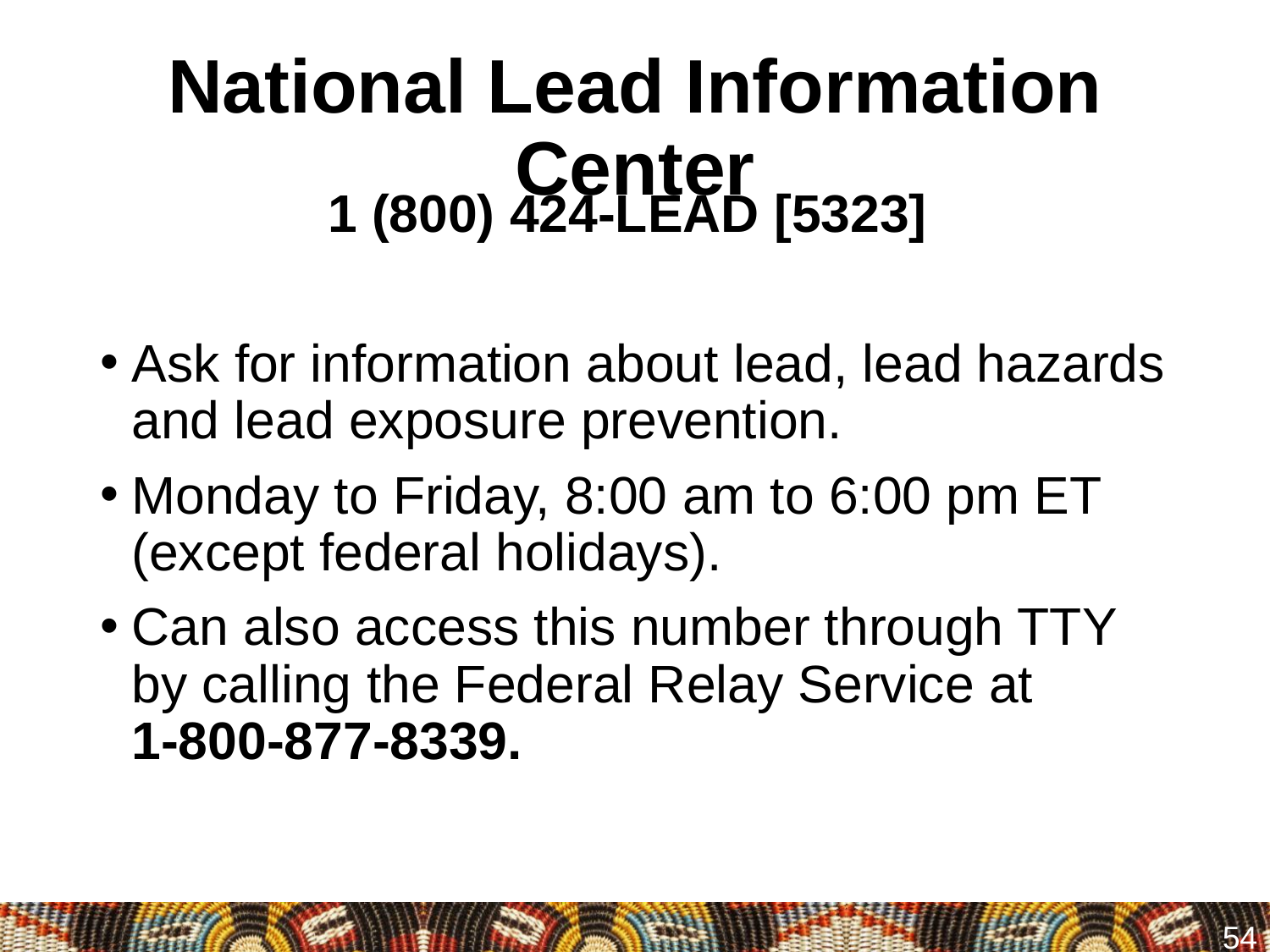

# National Lead Information Center
1 (800) 424-LEAD [5323]

Ask for information about lead, lead hazards and lead exposure prevention.
Monday to Friday, 8:00 am to 6:00 pm ET (except federal holidays).
Can also access this number through TTY
by calling the Federal Relay Service at
1-800-877-8339.

54